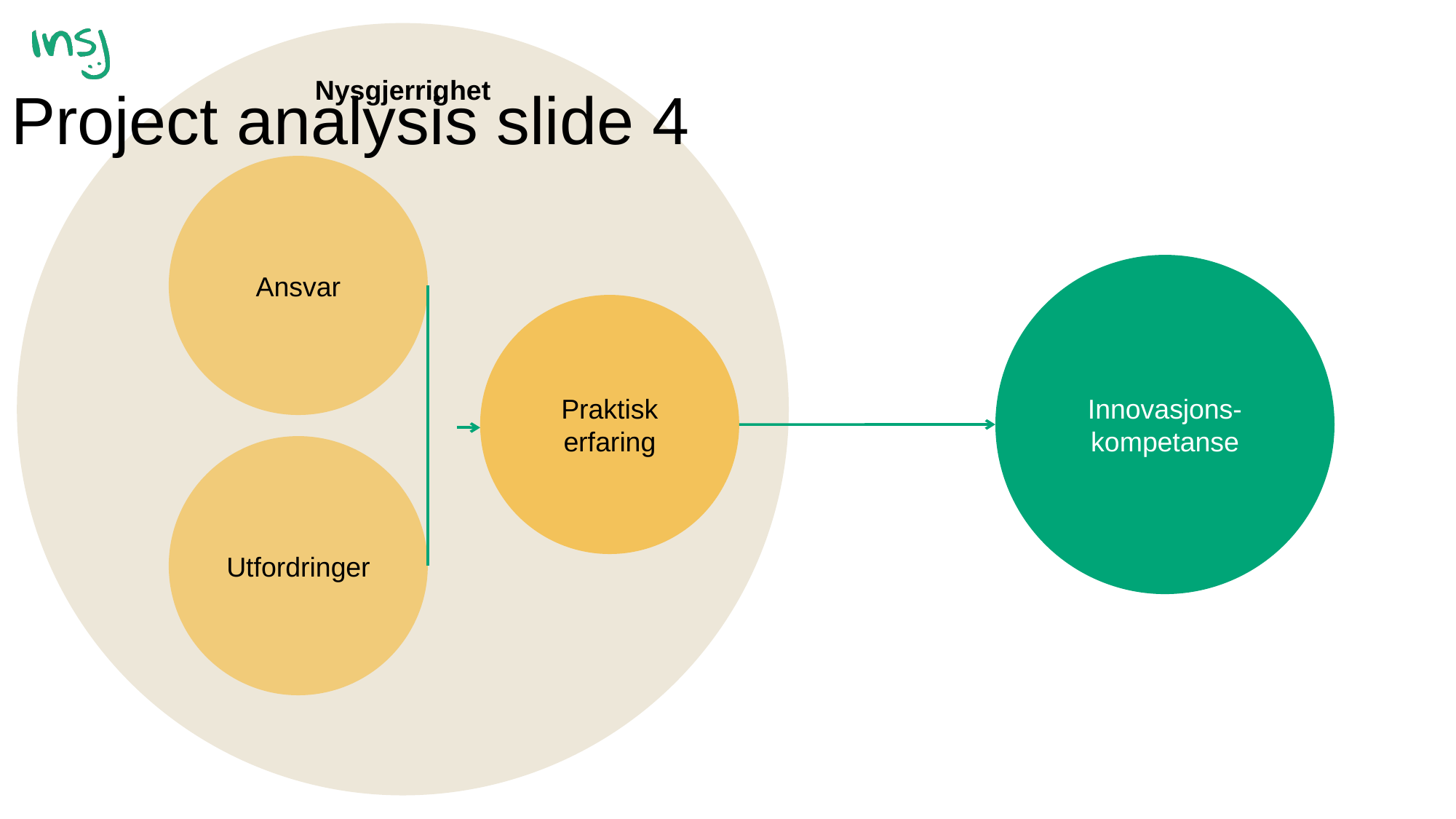

Project analysis slide 4
Nysgjerrighet
Ansvar
Innovasjons-kompetanse
Praktisk erfaring
Utfordringer